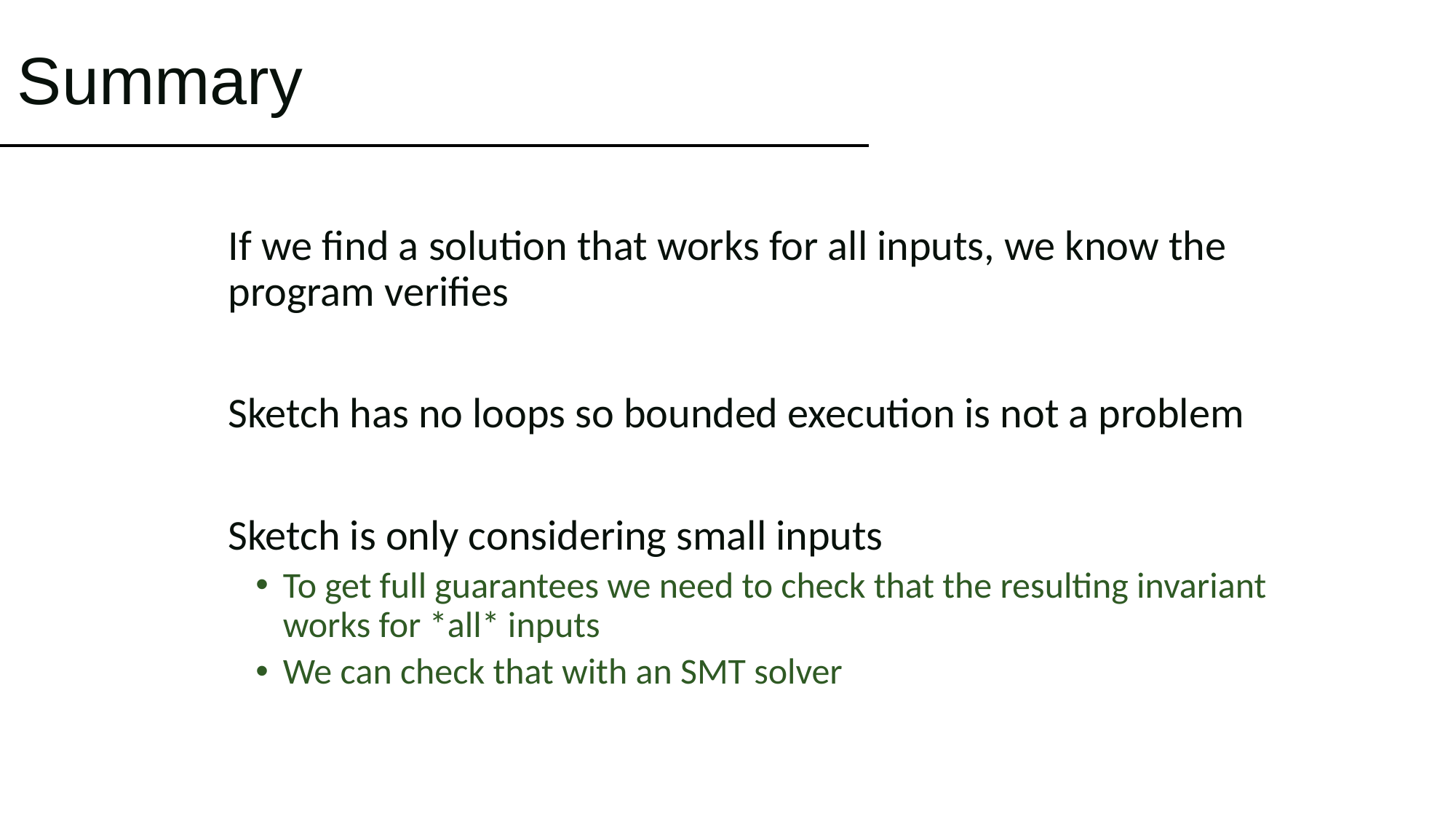

# Summary
If we find a solution that works for all inputs, we know the program verifies

Sketch has no loops so bounded execution is not a problem

Sketch is only considering small inputs
To get full guarantees we need to check that the resulting invariant works for *all* inputs
We can check that with an SMT solver